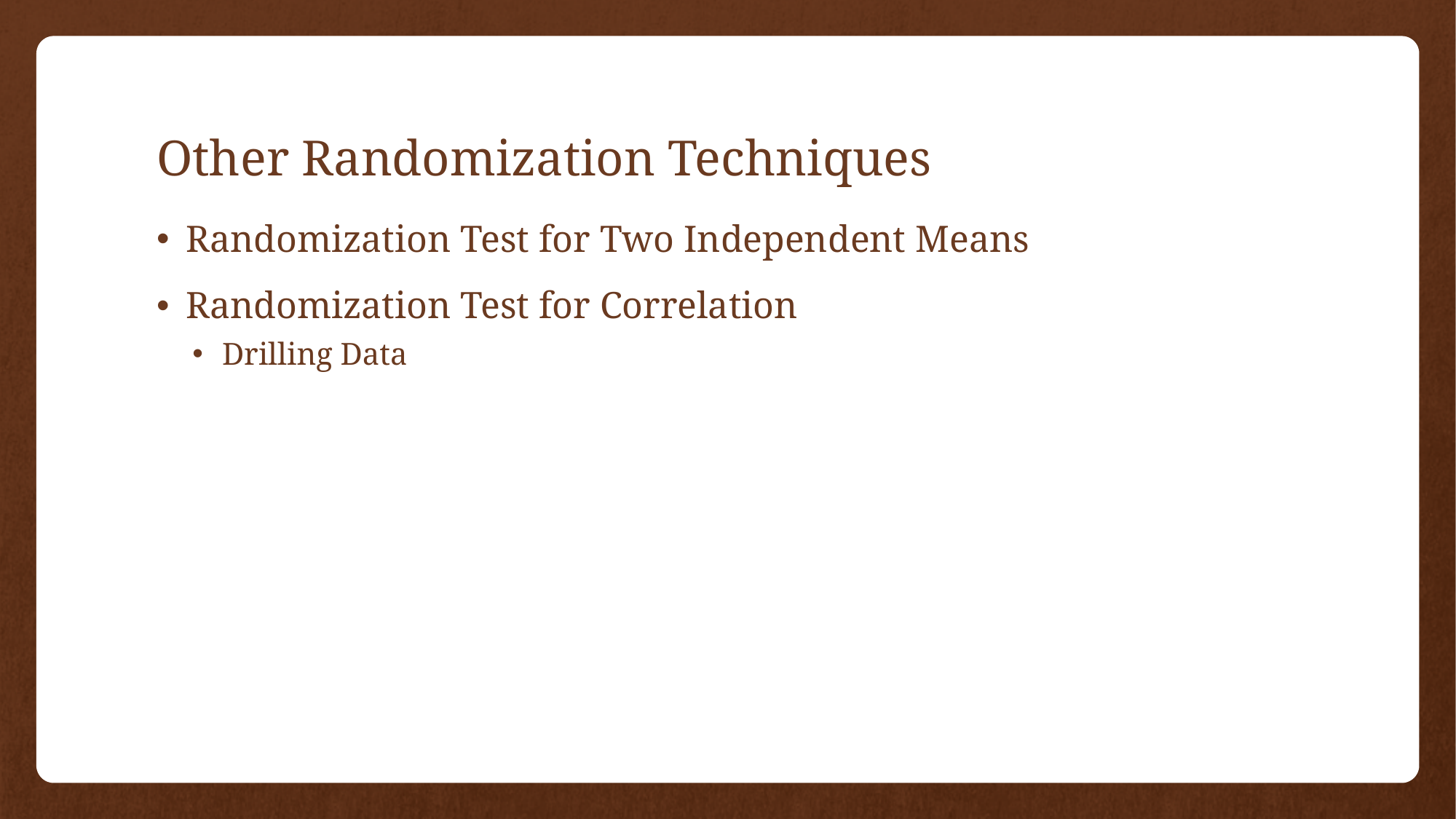

# Other Randomization Techniques
Randomization Test for Two Independent Means
Randomization Test for Correlation
Drilling Data